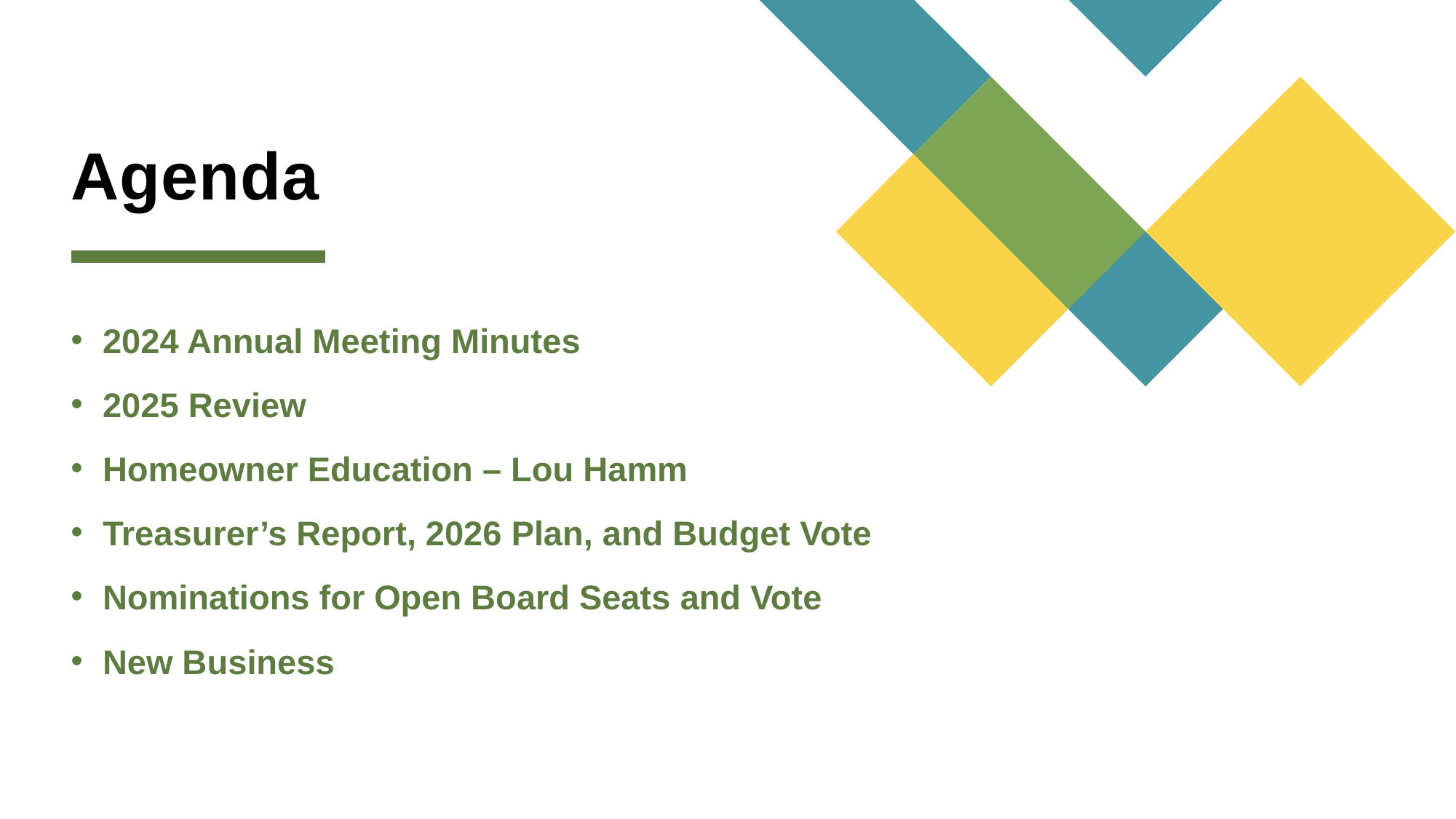

# Agenda
2024 Annual Meeting Minutes
2025 Review
Homeowner Education – Lou Hamm
Treasurer’s Report, 2026 Plan, and Budget Vote
Nominations for Open Board Seats and Vote
New Business